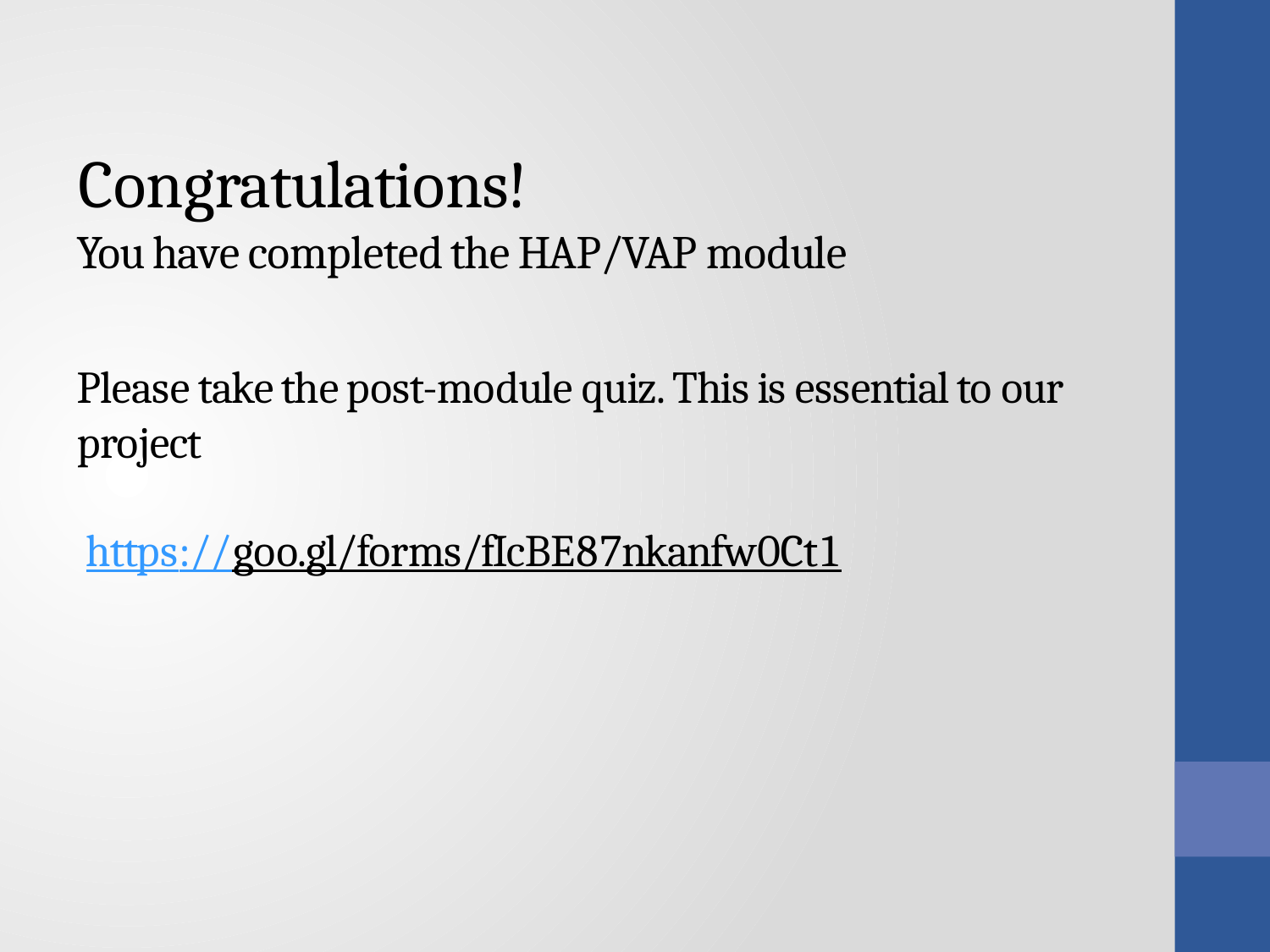

# Congratulations! You have completed the HAP/VAP module Please take the post-module quiz. This is essential to our project https://goo.gl/forms/fIcBE87nkanfw0Ct1